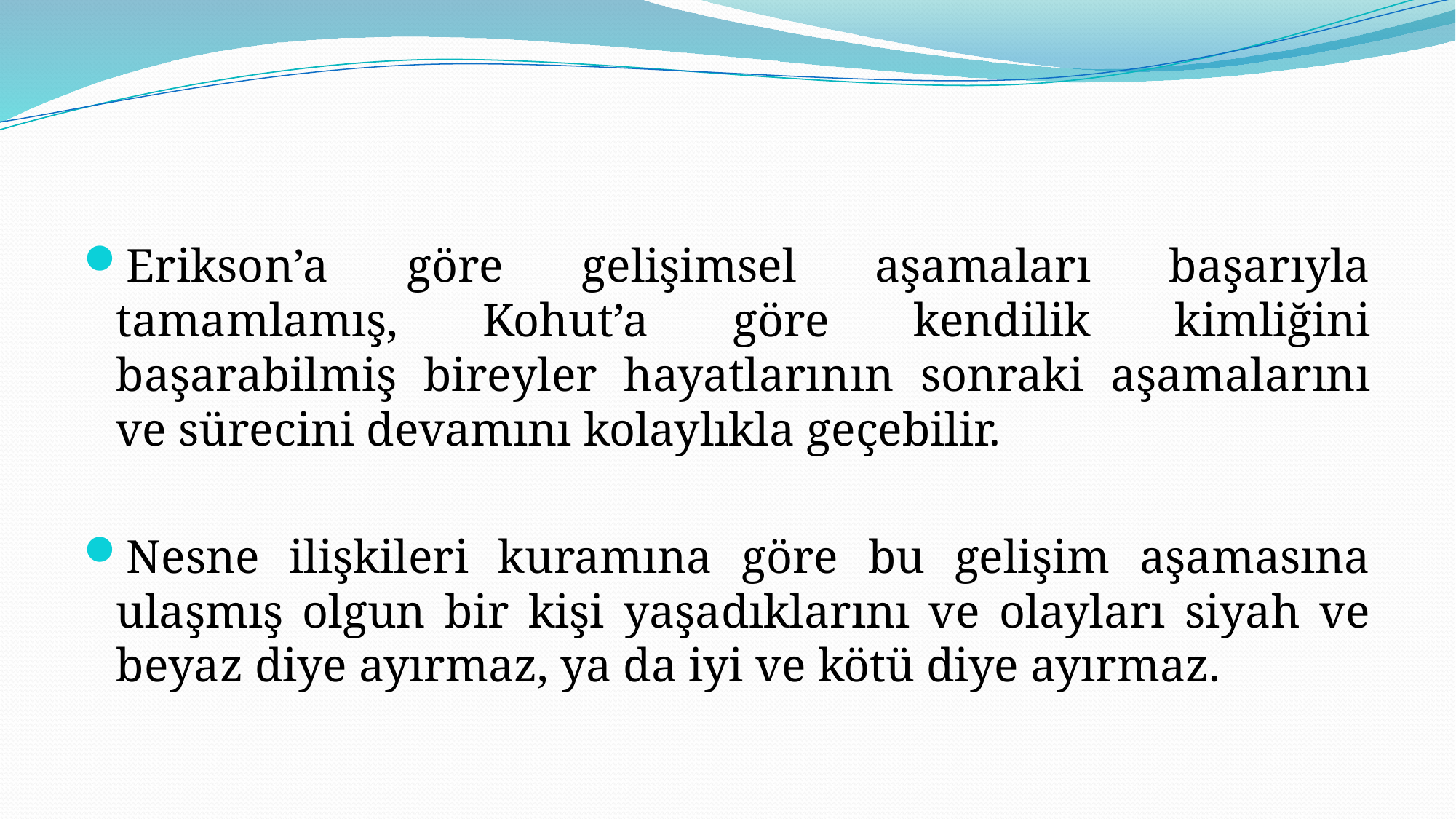

#
Erikson’a göre gelişimsel aşamaları başarıyla tamamlamış, Kohut’a göre kendilik kimliğini başarabilmiş bireyler hayatlarının sonraki aşamalarını ve sürecini devamını kolaylıkla geçebilir.

Nesne ilişkileri kuramına göre bu gelişim aşamasına ulaşmış olgun bir kişi yaşadıklarını ve olayları siyah ve beyaz diye ayırmaz, ya da iyi ve kötü diye ayırmaz.